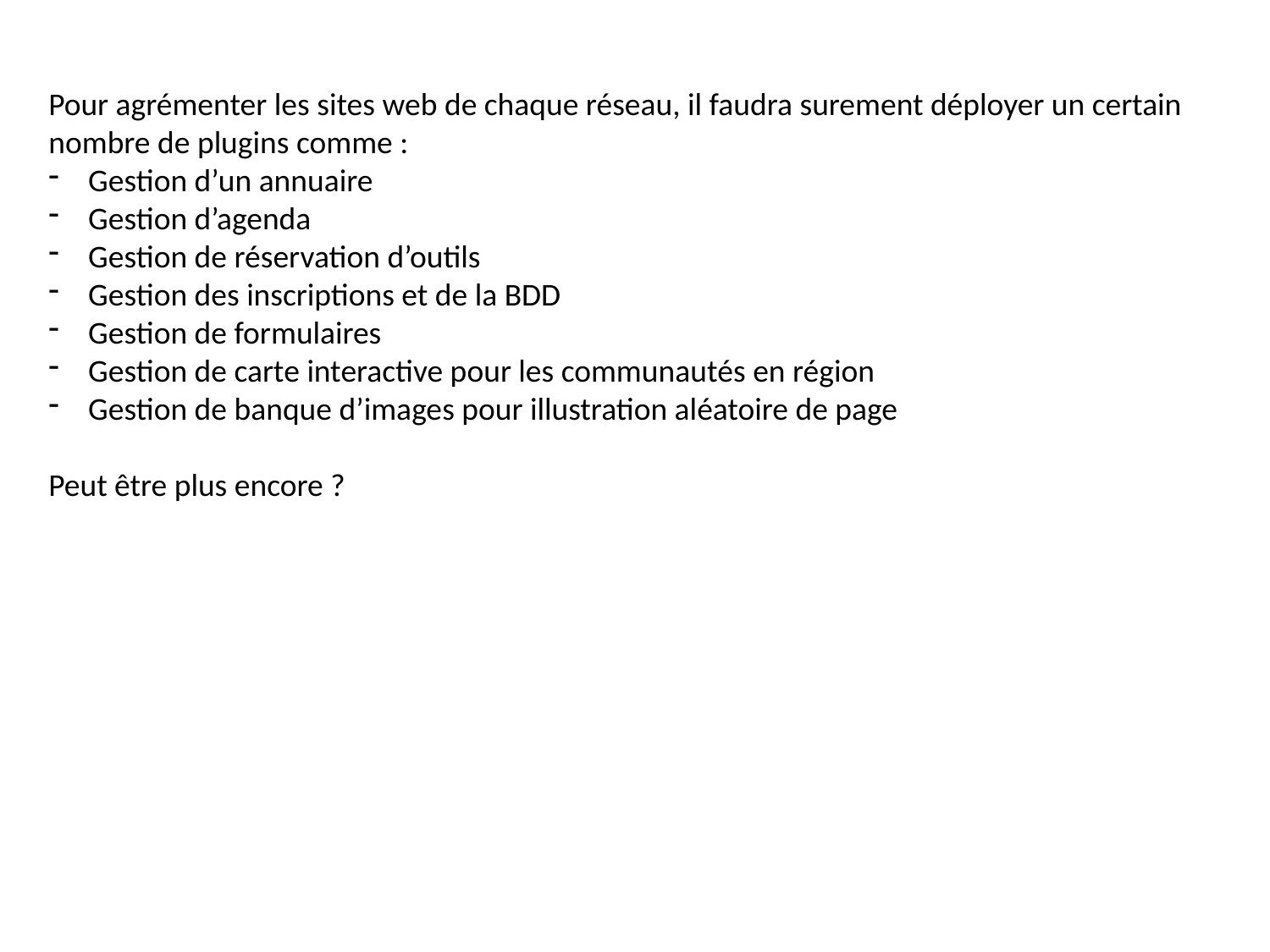

Pour agrémenter les sites web de chaque réseau, il faudra surement déployer un certain nombre de plugins comme :
Gestion d’un annuaire
Gestion d’agenda
Gestion de réservation d’outils
Gestion des inscriptions et de la BDD
Gestion de formulaires
Gestion de carte interactive pour les communautés en région
Gestion de banque d’images pour illustration aléatoire de page

Peut être plus encore ?